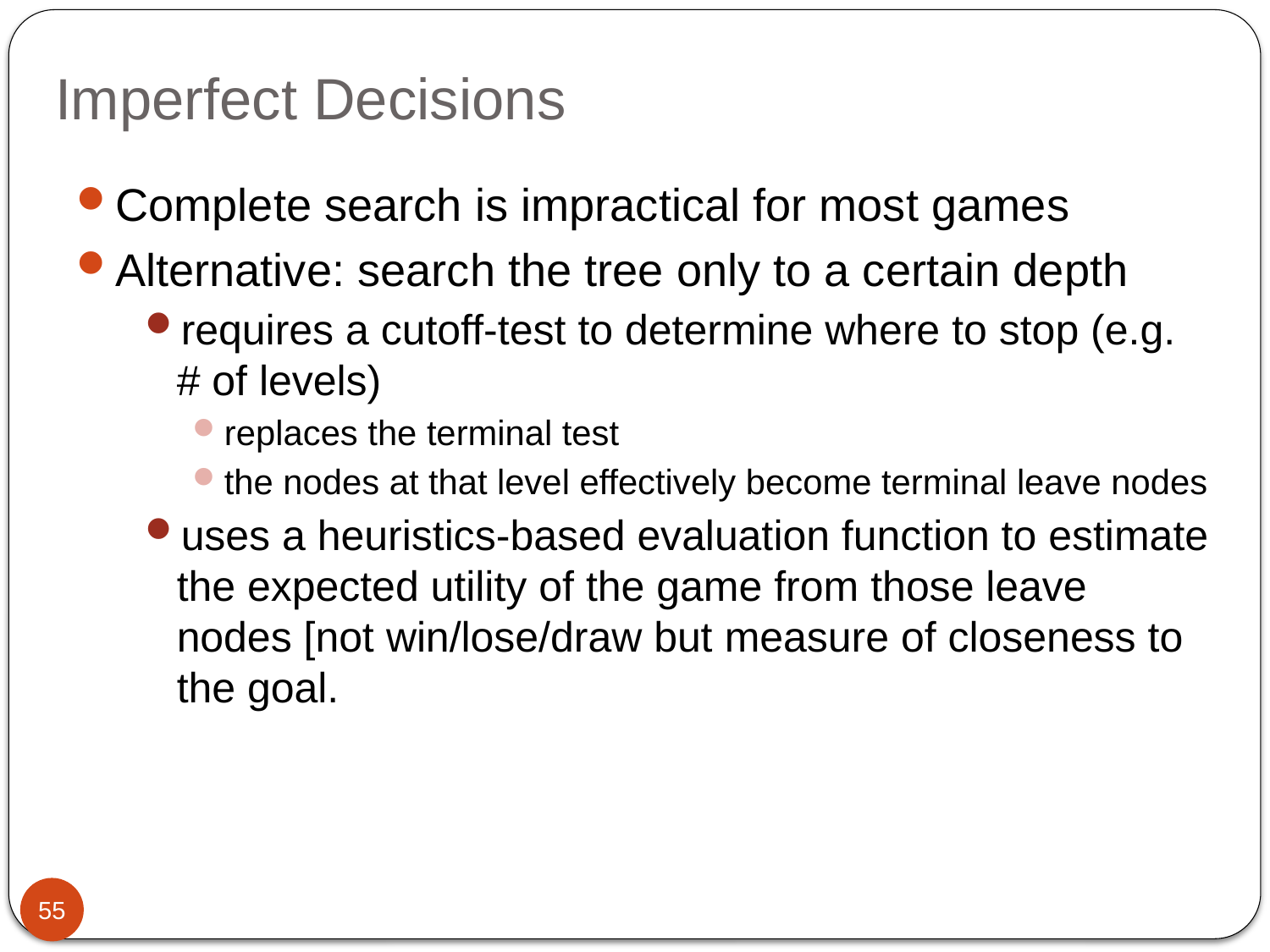

# Imperfect Decisions
Complete search is impractical for most games
Alternative: search the tree only to a certain depth
requires a cutoff-test to determine where to stop (e.g. # of levels)
replaces the terminal test
the nodes at that level effectively become terminal leave nodes
uses a heuristics-based evaluation function to estimate the expected utility of the game from those leave nodes [not win/lose/draw but measure of closeness to the goal.
55